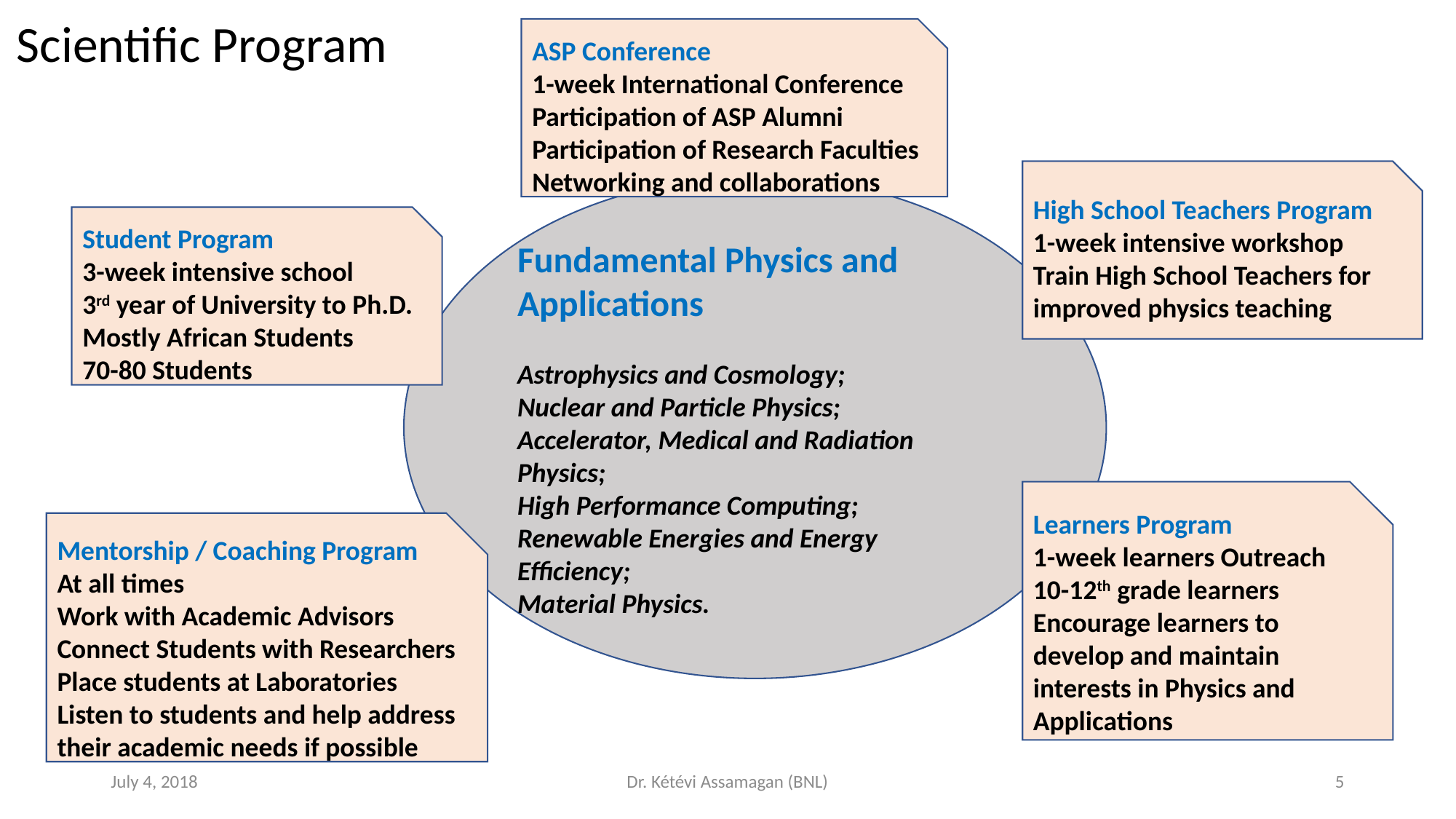

# Scientific Program
ASP Conference
1-week International Conference
Participation of ASP Alumni
Participation of Research Faculties
Networking and collaborations
High School Teachers Program
1-week intensive workshop
Train High School Teachers for improved physics teaching
Fundamental Physics and Applications

Astrophysics and Cosmology;
Nuclear and Particle Physics;
Accelerator, Medical and Radiation Physics;
High Performance Computing;
Renewable Energies and Energy Efficiency;
Material Physics.
Student Program
3-week intensive school
3rd year of University to Ph.D.
Mostly African Students
70-80 Students
Learners Program
1-week learners Outreach
10-12th grade learners
Encourage learners to develop and maintain interests in Physics and Applications
Mentorship / Coaching Program
At all times
Work with Academic Advisors
Connect Students with Researchers
Place students at Laboratories
Listen to students and help address their academic needs if possible
July 4, 2018
Dr. Kétévi Assamagan (BNL)
5